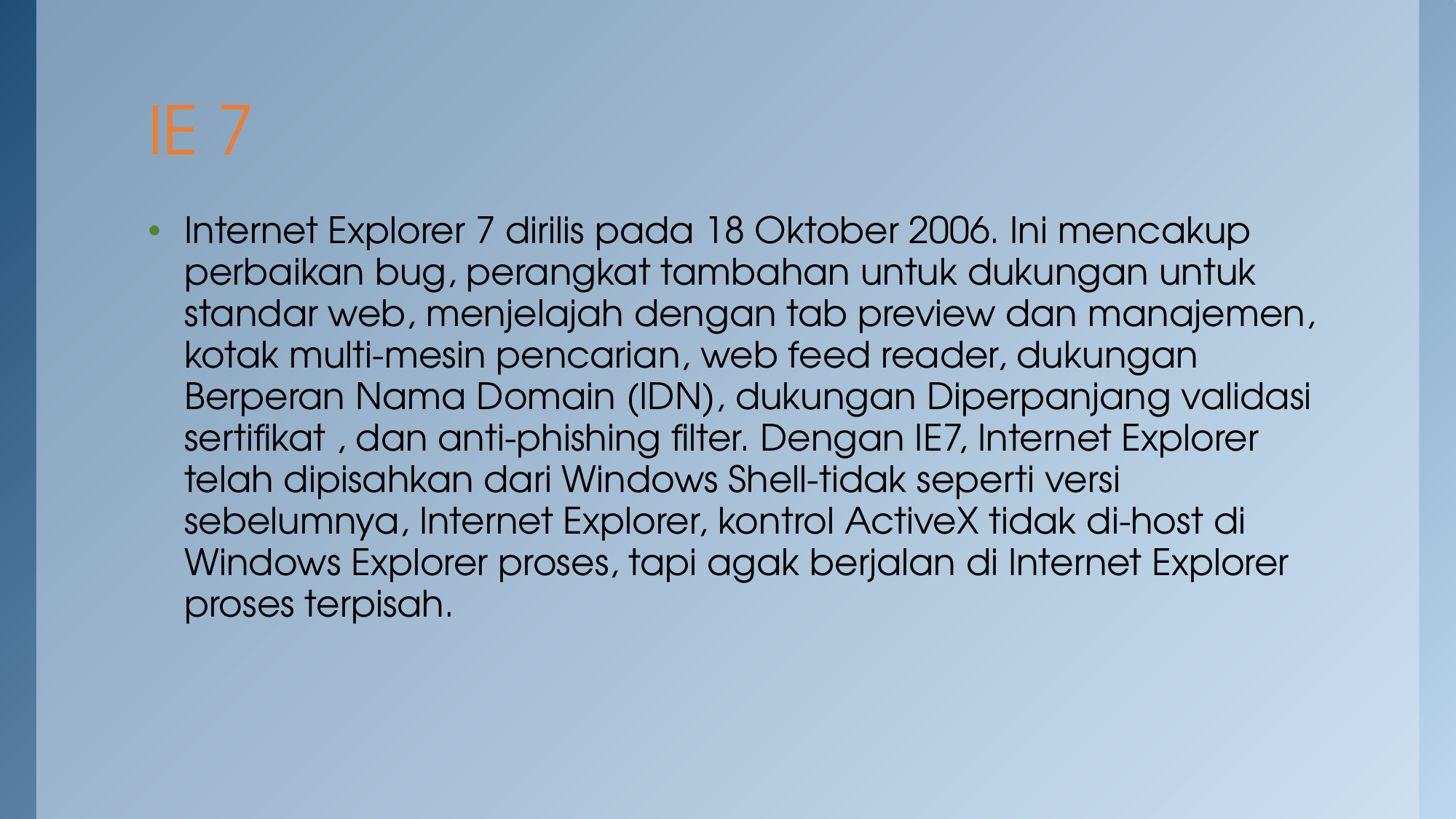

# IE 7
Internet Explorer 7 dirilis pada 18 Oktober 2006. Ini mencakup perbaikan bug, perangkat tambahan untuk dukungan untuk standar web, menjelajah dengan tab preview dan manajemen, kotak multi-mesin pencarian, web feed reader, dukungan Berperan Nama Domain (IDN), dukungan Diperpanjang validasi sertifikat , dan anti-phishing filter. Dengan IE7, Internet Explorer telah dipisahkan dari Windows Shell-tidak seperti versi sebelumnya, Internet Explorer, kontrol ActiveX tidak di-host di Windows Explorer proses, tapi agak berjalan di Internet Explorer proses terpisah.